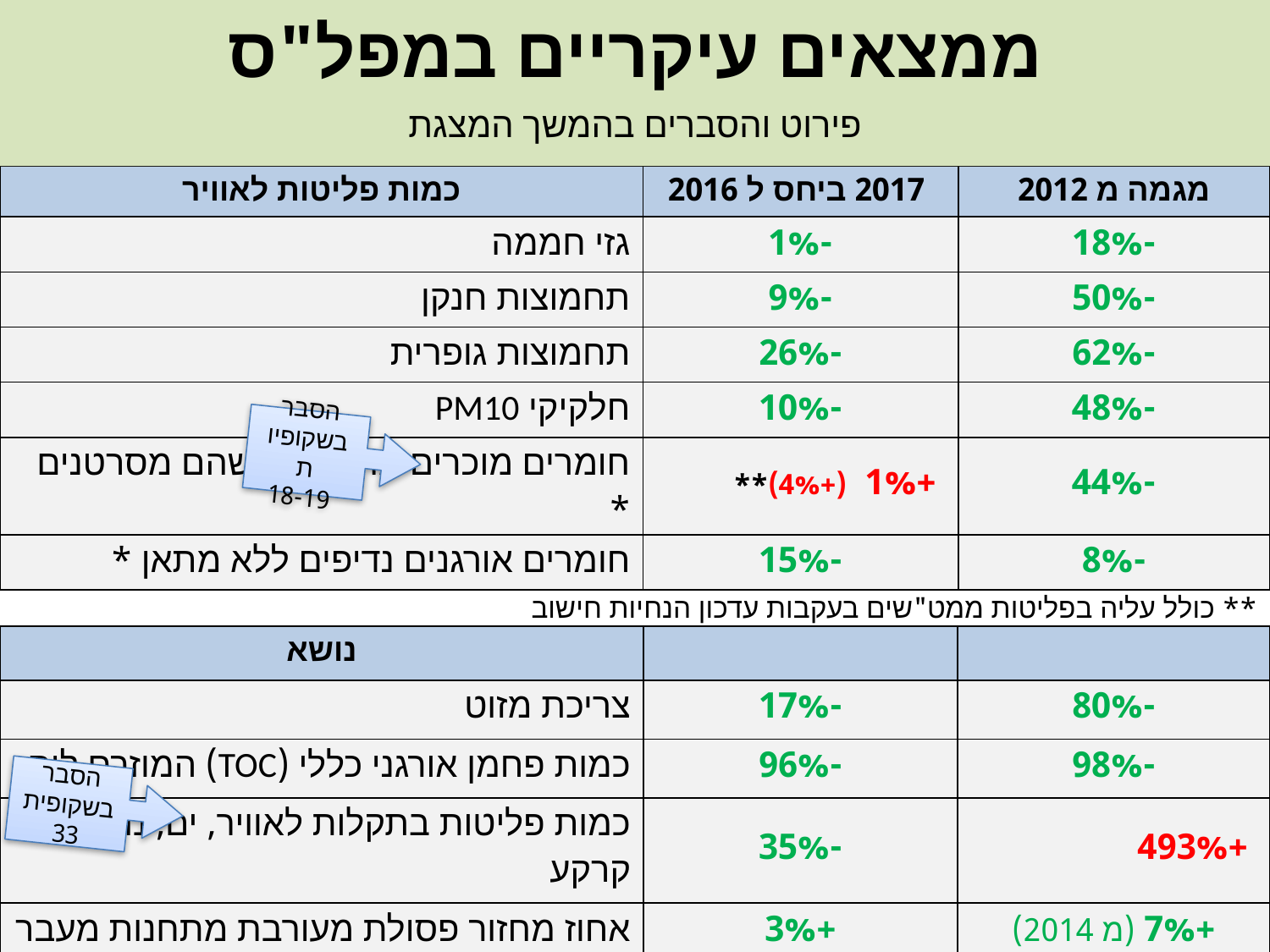

# ממצאים עיקריים במפל"ס פירוט והסברים בהמשך המצגת
| כמות פליטות לאוויר | 2017 ביחס ל 2016 | מגמה מ 2012 |
| --- | --- | --- |
| גזי חממה | -1% | -18% |
| תחמוצות חנקן | -9% | -50% |
| תחמוצות גופרית | -26% | -62% |
| חלקיקי PM10 | -10% | -48% |
| חומרים מוכרים או שסביר שהם מסרטנים \* | +1% (+4%)\*\* | -44% |
| חומרים אורגנים נדיפים ללא מתאן \* | -15% | -8% |
הסבר
בשקופיות
 18-19
*  לא כולל אסדות הגז טבעי של נובל אנרג'י מדיטרניאן שבמרחב הימי.
** כולל עליה בפליטות ממט"שים בעקבות עדכון הנחיות חישוב
| נושא |  |  |
| --- | --- | --- |
| צריכת מזוט | -17% | -80% |
| כמות פחמן אורגני כללי (TOC) המוזרם לים | -96% | -98% |
| כמות פליטות בתקלות לאוויר, ים, נחל, קרקע | -35% | +493% |
| אחוז מחזור פסולת מעורבת מתחנות מעבר | +3% | +7% (מ 2014) |
| כמות פסולת בניין מטופלת בתחנות מעבר | +41% | +180% (מ 2014) |
הסבר
בשקופית33
2